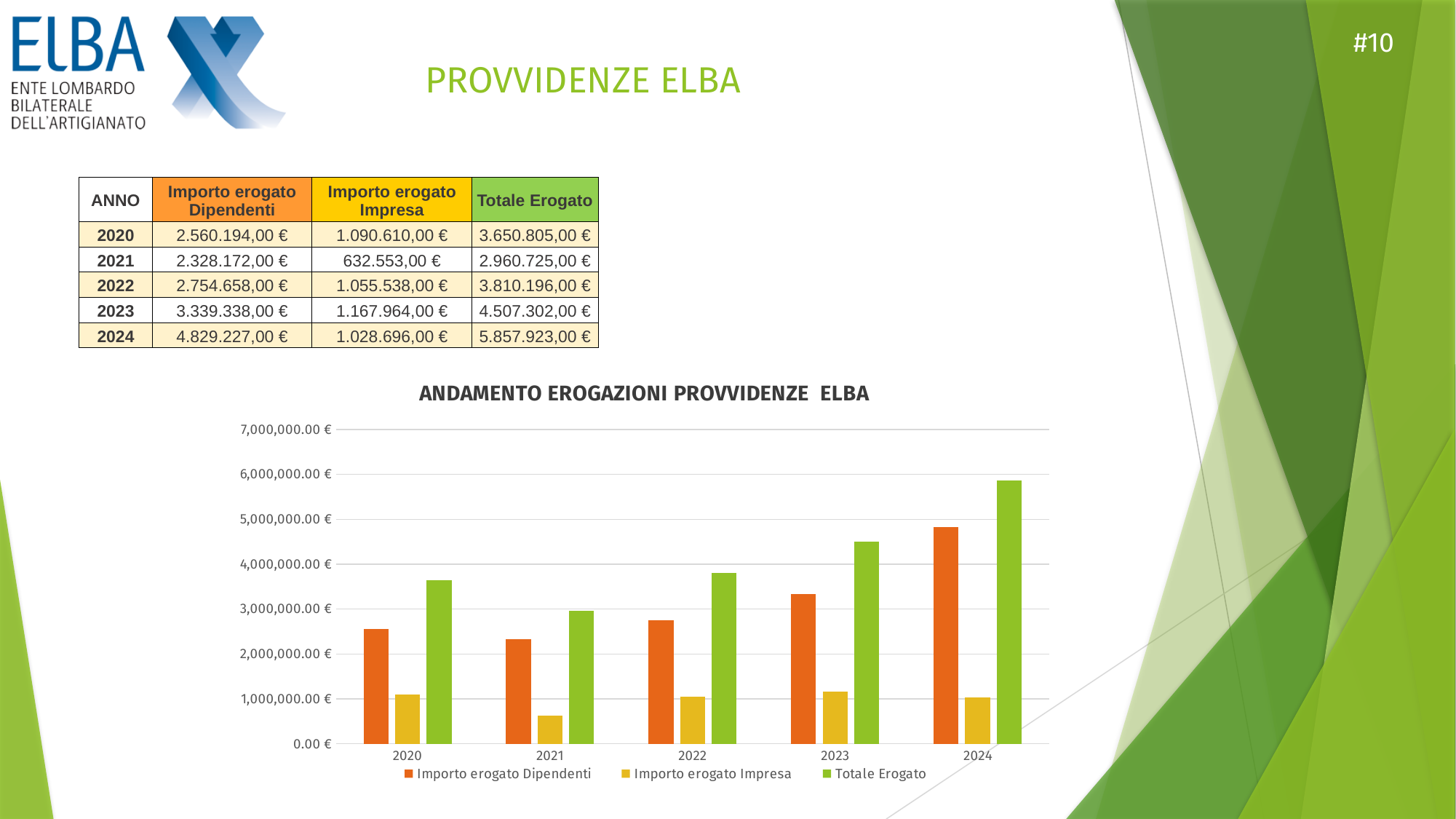

# PROVVIDENZE ELBA
| ANNO | Importo erogato Dipendenti | Importo erogato Impresa | Totale Erogato |
| --- | --- | --- | --- |
| 2020 | 2.560.194,00 € | 1.090.610,00 € | 3.650.805,00 € |
| 2021 | 2.328.172,00 € | 632.553,00 € | 2.960.725,00 € |
| 2022 | 2.754.658,00 € | 1.055.538,00 € | 3.810.196,00 € |
| 2023 | 3.339.338,00 € | 1.167.964,00 € | 4.507.302,00 € |
| 2024 | 4.829.227,00 € | 1.028.696,00 € | 5.857.923,00 € |

### Chart: ANDAMENTO EROGAZIONI PROVVIDENZE  ELBA

| Category | Importo erogato Dipendenti | Importo erogato Impresa | Totale Erogato |
|---|---|---|---|
| 2020 | 2560194.0 | 1090610.0 | 3650805.0 |
| 2021 | 2328172.0 | 632553.0 | 2960725.0 |
| 2022 | 2754658.0 | 1055538.0 | 3810196.0 |
| 2023 | 3339338.0 | 1167964.0 | 4507302.0 |
| 2024 | 4829227.0 | 1028696.0 | 5857923.0 |